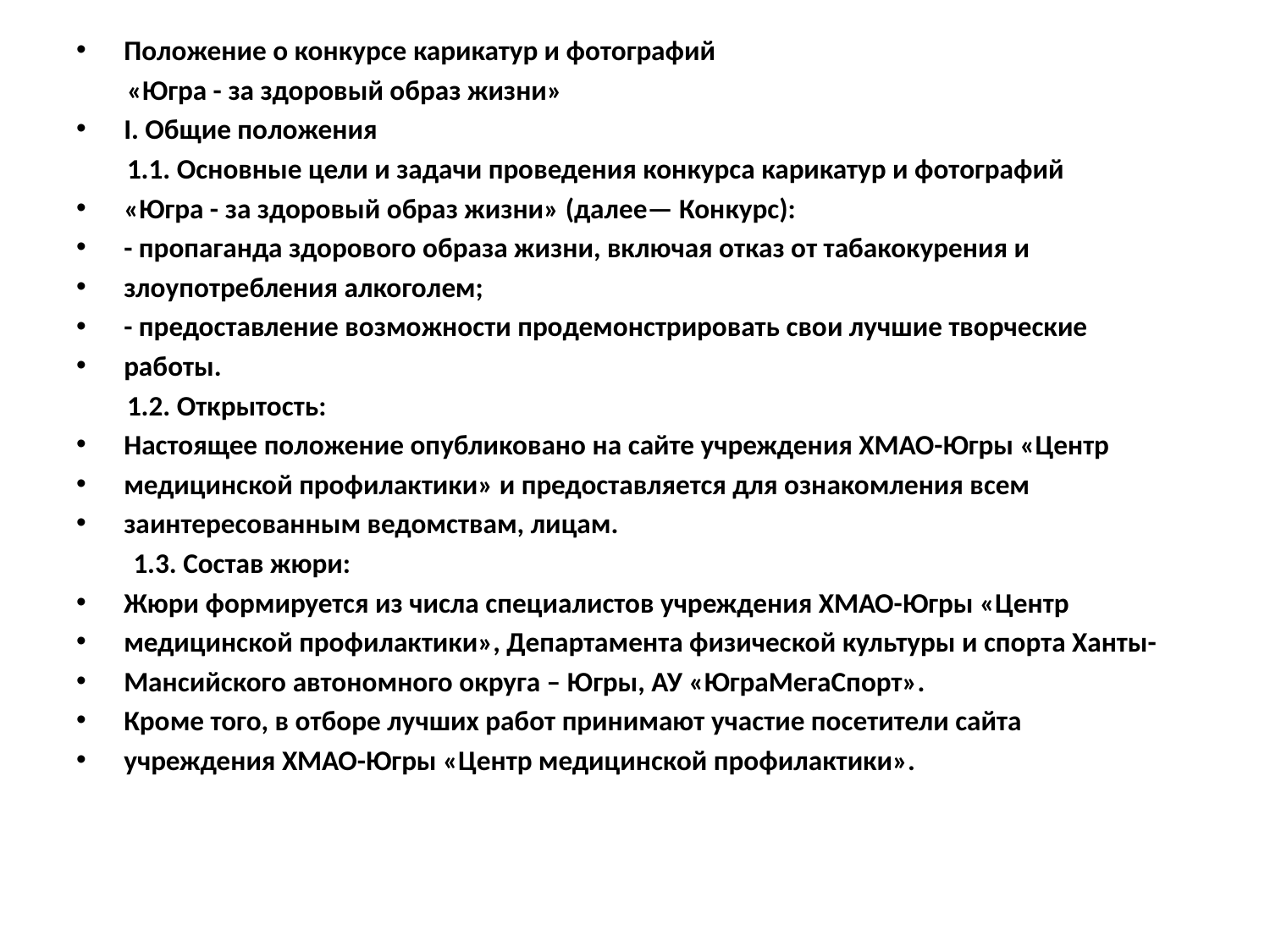

Положение о конкурсе карикатур и фотографий
        «Югра - за здоровый образ жизни»
I. Общие положения
        1.1. Основные цели и задачи проведения конкурса карикатур и фотографий
«Югра - за здоровый образ жизни» (далее— Конкурс):
- пропаганда здорового образа жизни, включая отказ от табакокурения и
злоупотребления алкоголем;
- предоставление возможности продемонстрировать свои лучшие творческие
работы.
        1.2. Открытость:
Настоящее положение опубликовано на сайте учреждения ХМАО-Югры «Центр
медицинской профилактики» и предоставляется для ознакомления всем
заинтересованным ведомствам, лицам.
         1.3. Состав жюри:
Жюри формируется из числа специалистов учреждения ХМАО-Югры «Центр
медицинской профилактики», Департамента физической культуры и спорта Ханты-
Мансийского автономного округа – Югры, АУ «ЮграМегаСпорт».
Кроме того, в отборе лучших работ принимают участие посетители сайта
учреждения ХМАО-Югры «Центр медицинской профилактики».